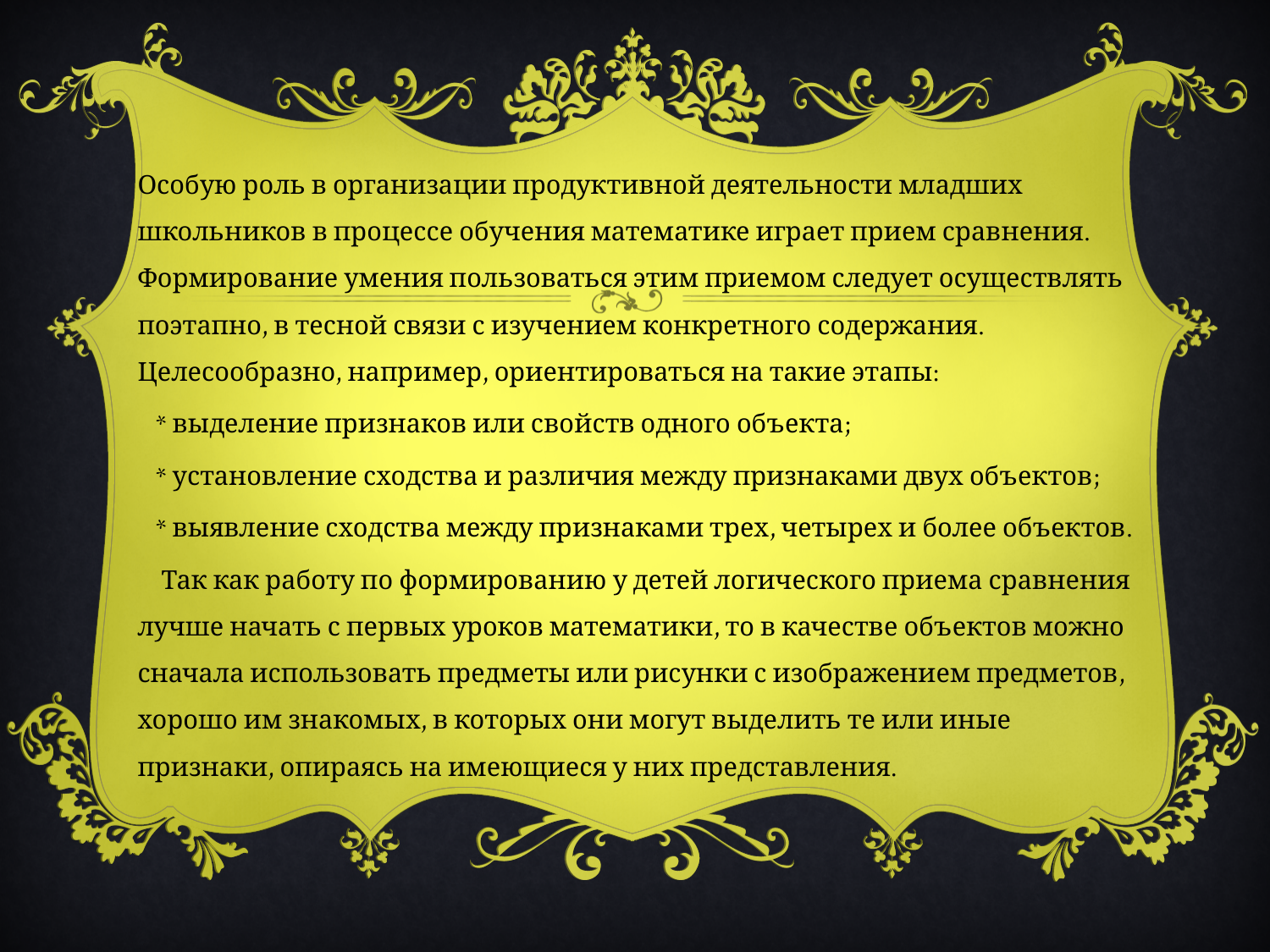

Особую роль в организации продуктивной деятельности младших школьников в процессе обучения математике играет прием сравнения. Формирование умения пользоваться этим приемом следует осуществлять поэтапно, в тесной связи с изучением конкретного содержания. Целесообразно, например, ориентироваться на такие этапы:
   * выделение признаков или свойств одного объекта;
   * установление сходства и различия между признаками двух объектов;
   * выявление сходства между признаками трех, четырех и более объектов.
    Так как работу по формированию у детей логического приема сравнения лучше начать с первых уроков математики, то в качестве объектов можно сначала использовать предметы или рисунки с изображением предметов, хорошо им знакомых, в которых они могут выделить те или иные признаки, опираясь на имеющиеся у них представления.